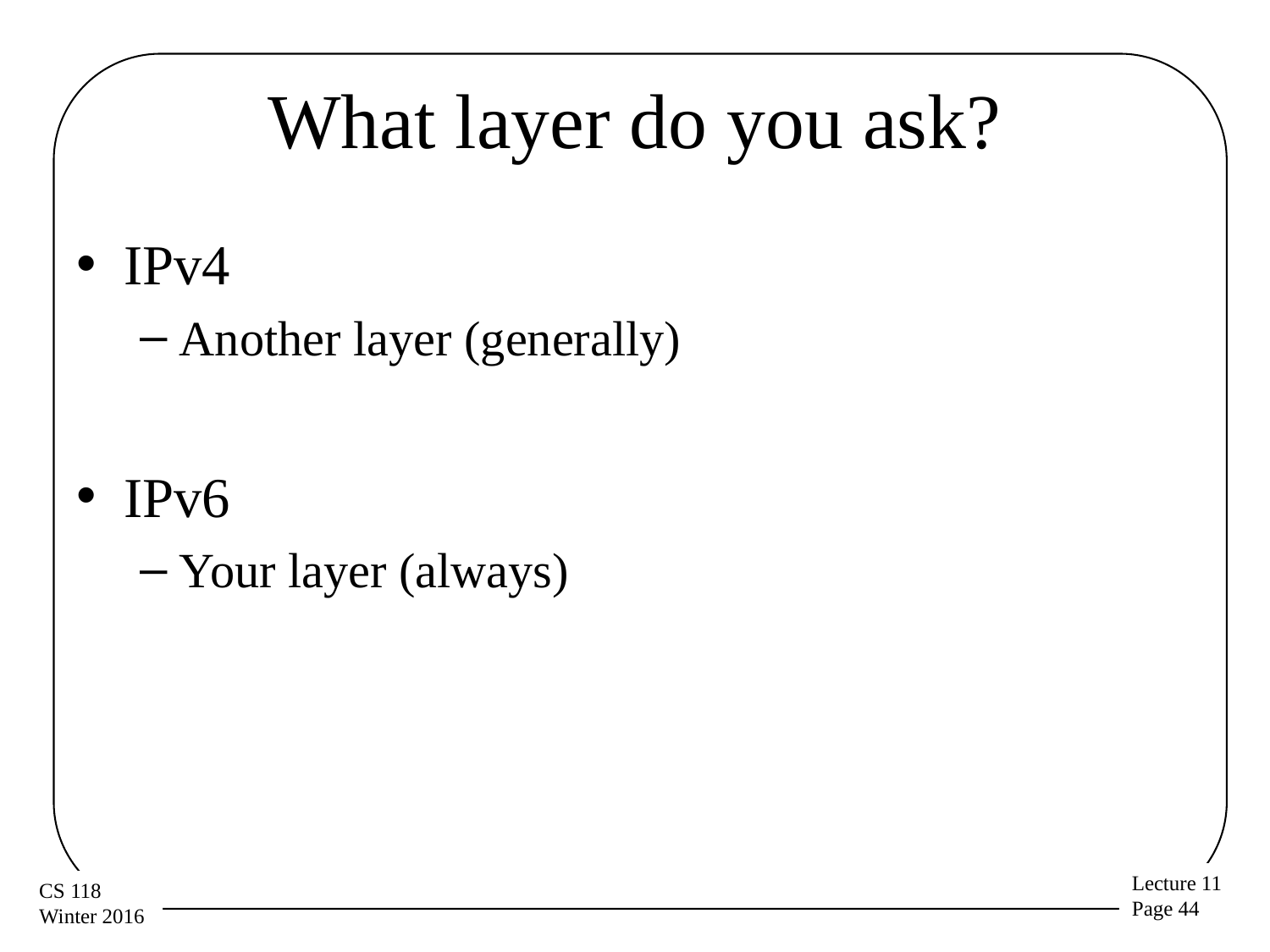

# What layer do you ask?
IPv4
Another layer (generally)

IPv6
Your layer (always)